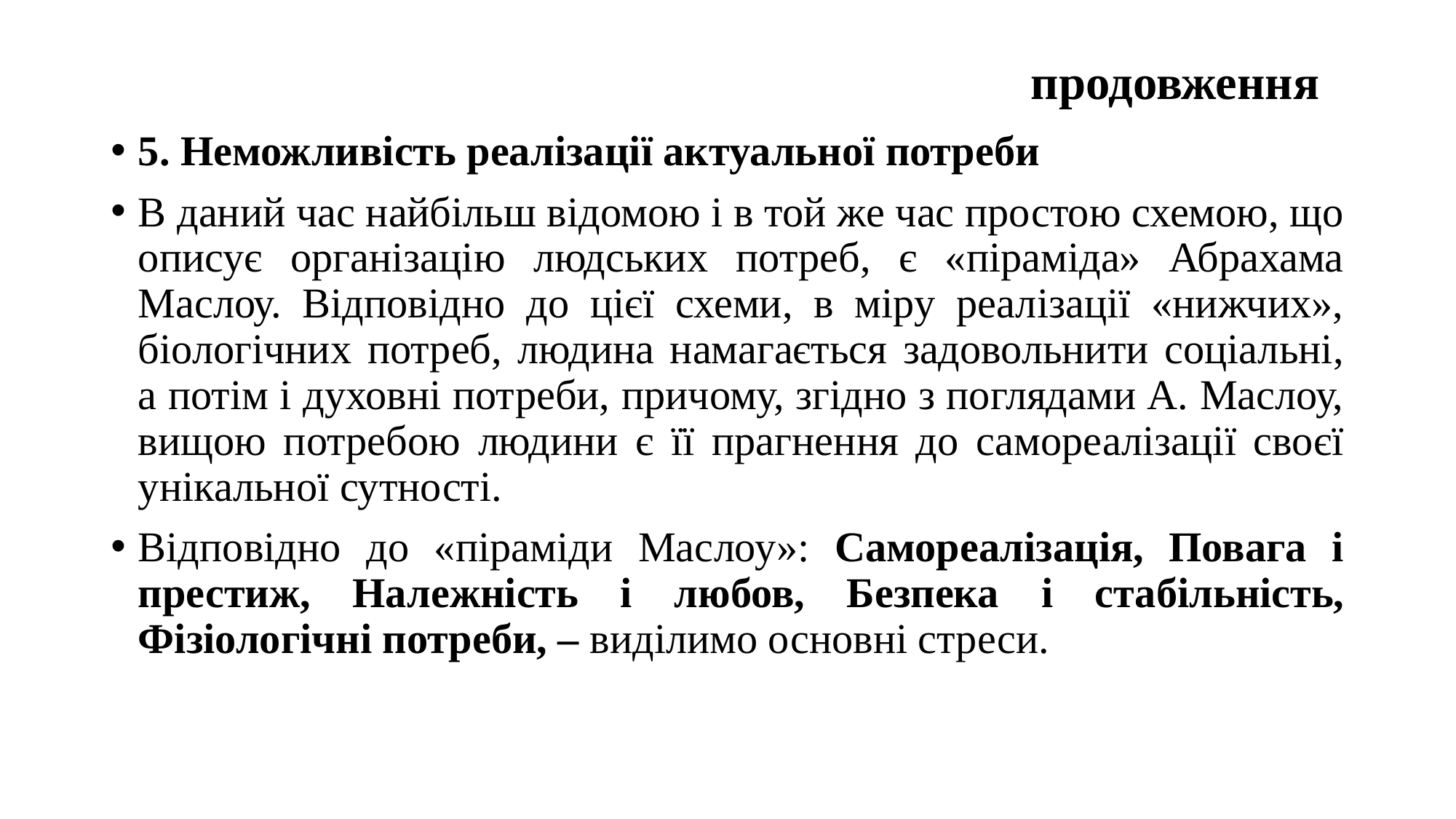

# продовження
5. Неможливість реалізації актуальної потреби
В даний час найбільш відомою і в той же час простою схемою, що описує організацію людських потреб, є «піраміда» Абрахама Маслоу. Відповідно до цієї схеми, в міру реалізації «нижчих», біологічних потреб, людина намагається задовольнити соціальні, а потім і духовні потреби, причому, згідно з поглядами А. Маслоу, вищою потребою людини є її прагнення до самореалізації своєї унікальної сутності.
Відповідно до «піраміди Маслоу»: Самореалізація, Повага і престиж, Належність і любов, Безпека і стабільність, Фізіологічні потреби, – виділимо основні стреси.